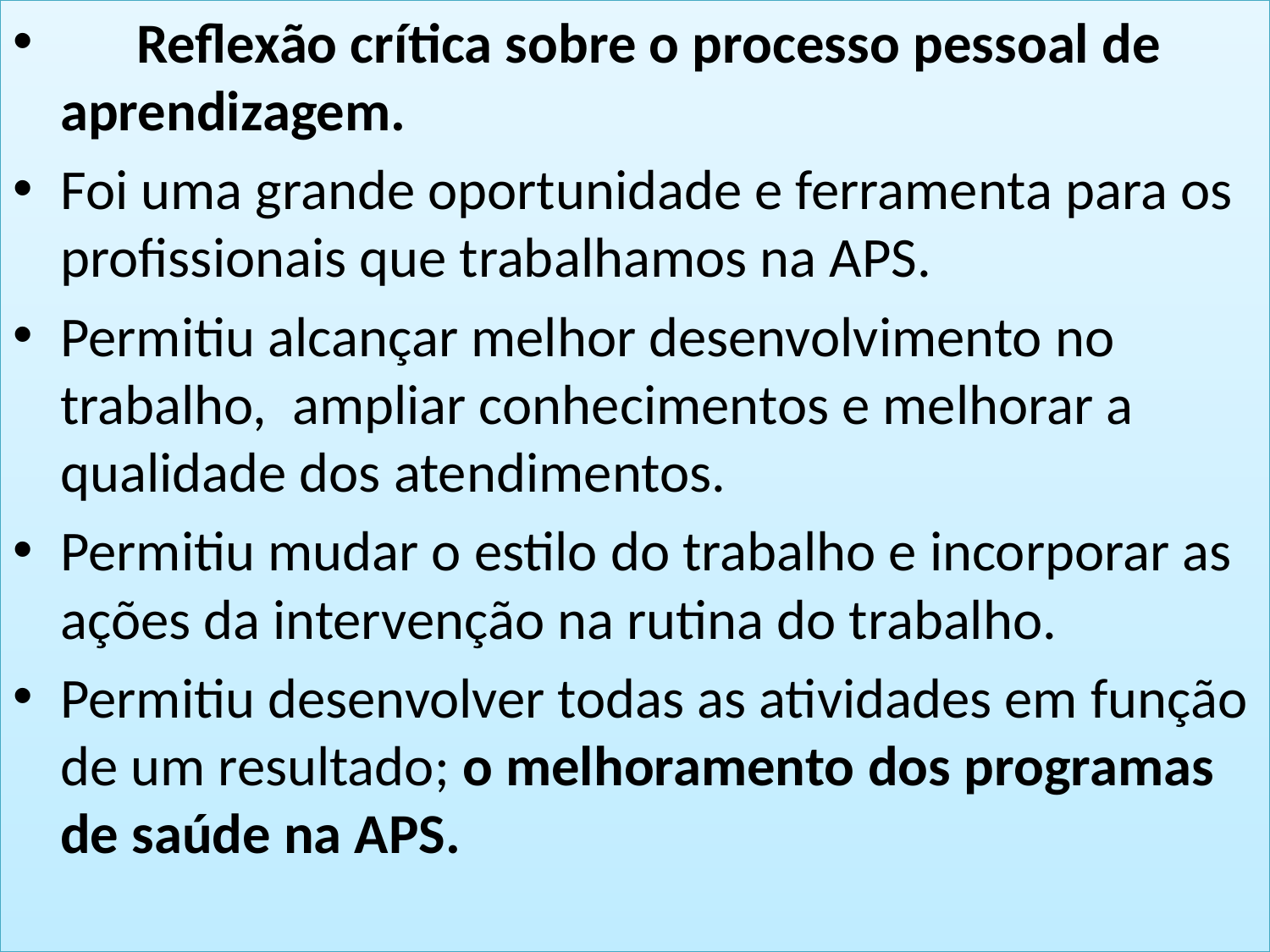

Reflexão crítica sobre o processo pessoal de    aprendizagem.
Foi uma grande oportunidade e ferramenta para os profissionais que trabalhamos na APS.
Permitiu alcançar melhor desenvolvimento no trabalho,  ampliar conhecimentos e melhorar a qualidade dos atendimentos.
Permitiu mudar o estilo do trabalho e incorporar as ações da intervenção na rutina do trabalho.
Permitiu desenvolver todas as atividades em função de um resultado; o melhoramento dos programas de saúde na APS.

# Reflexão crítica sobre seu processo pessoal de aprendizagem